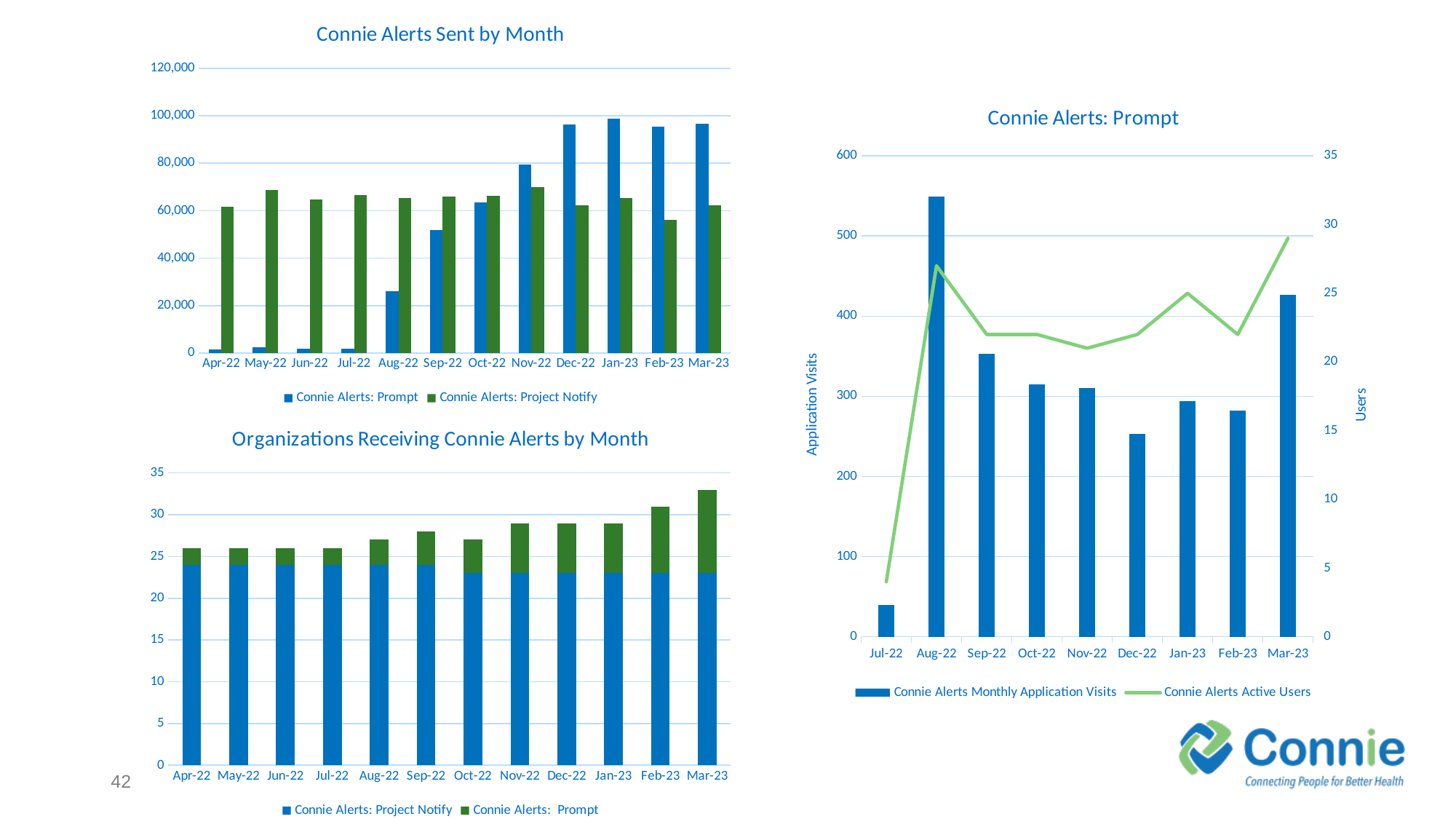

### Chart: Connie Alerts Sent by Month

| Category | Connie Alerts: Prompt | Connie Alerts: Project Notify |
|---|---|---|
| Apr-22 | 1679.0 | 61584.0 |
| May-22 | 2309.0 | 68651.0 |
| Jun-22 | 1900.0 | 64667.0 |
| Jul-22 | 1975.0 | 66486.0 |
| Aug-22 | 26033.0 | 65394.0 |
| Sep-22 | 51836.0 | 65835.0 |
| Oct-22 | 63414.0 | 66252.0 |
| Nov-22 | 79527.0 | 70098.0 |
| Dec-22 | 96379.0 | 62201.0 |
| Jan-23 | 98662.0 | 65319.0 |
| Feb-23 | 95284.0 | 56154.0 |
| Mar-23 | 96528.0 | 62204.0 |

### Chart: Connie Alerts: Prompt

| Category | Connie Alerts Monthly Application Visits | Connie Alerts Active Users |
|---|---|---|
| 44743 | 40.0 | 4.0 |
| 44774 | 549.0 | 27.0 |
| 44805 | 353.0 | 22.0 |
| 44835 | 315.0 | 22.0 |
| 44866 | 310.0 | 21.0 |
| 44896 | 253.0 | 22.0 |
| 44927 | 294.0 | 25.0 |
| 44958 | 282.0 | 22.0 |
| 44986 | 427.0 | 29.0 |

### Chart: Organizations Receiving Connie Alerts by Month

| Category | Connie Alerts: Project Notify | Connie Alerts:  Prompt |
|---|---|---|
| Apr-22 | 24.0 | 2.0 |
| May-22 | 24.0 | 2.0 |
| Jun-22 | 24.0 | 2.0 |
| Jul-22 | 24.0 | 2.0 |
| Aug-22 | 24.0 | 3.0 |
| Sep-22 | 24.0 | 4.0 |
| Oct-22 | 23.0 | 4.0 |
| Nov-22 | 23.0 | 6.0 |
| Dec-22 | 23.0 | 6.0 |
| Jan-23 | 23.0 | 6.0 |
| Feb-23 | 23.0 | 8.0 |
| Mar-23 | 23.0 | 10.0 |
42